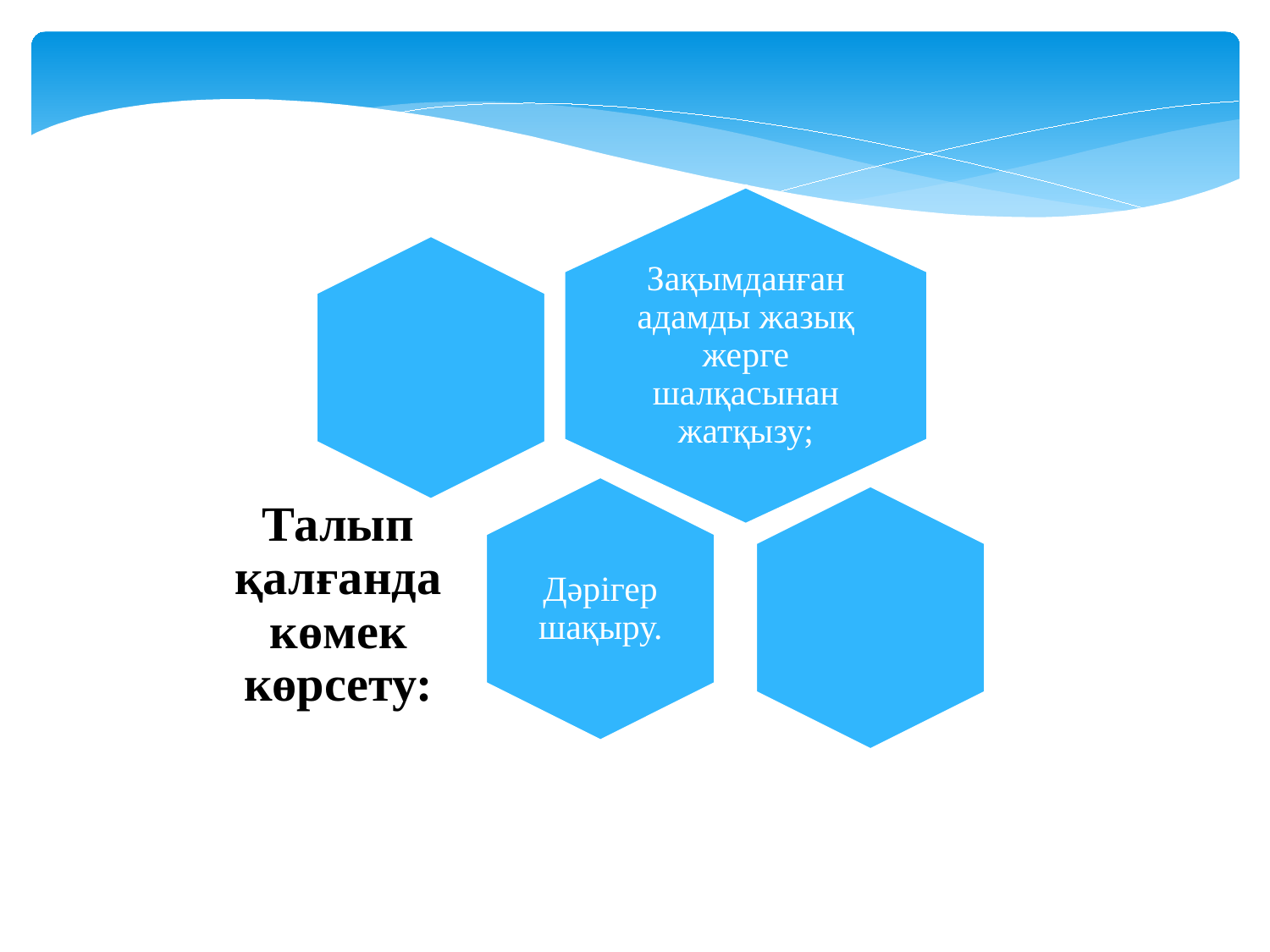

Зақымданған адамды жазық жерге шалқасынан жатқызу;

Дәрігер шақыру.
Талып қалғанда көмек көрсету: